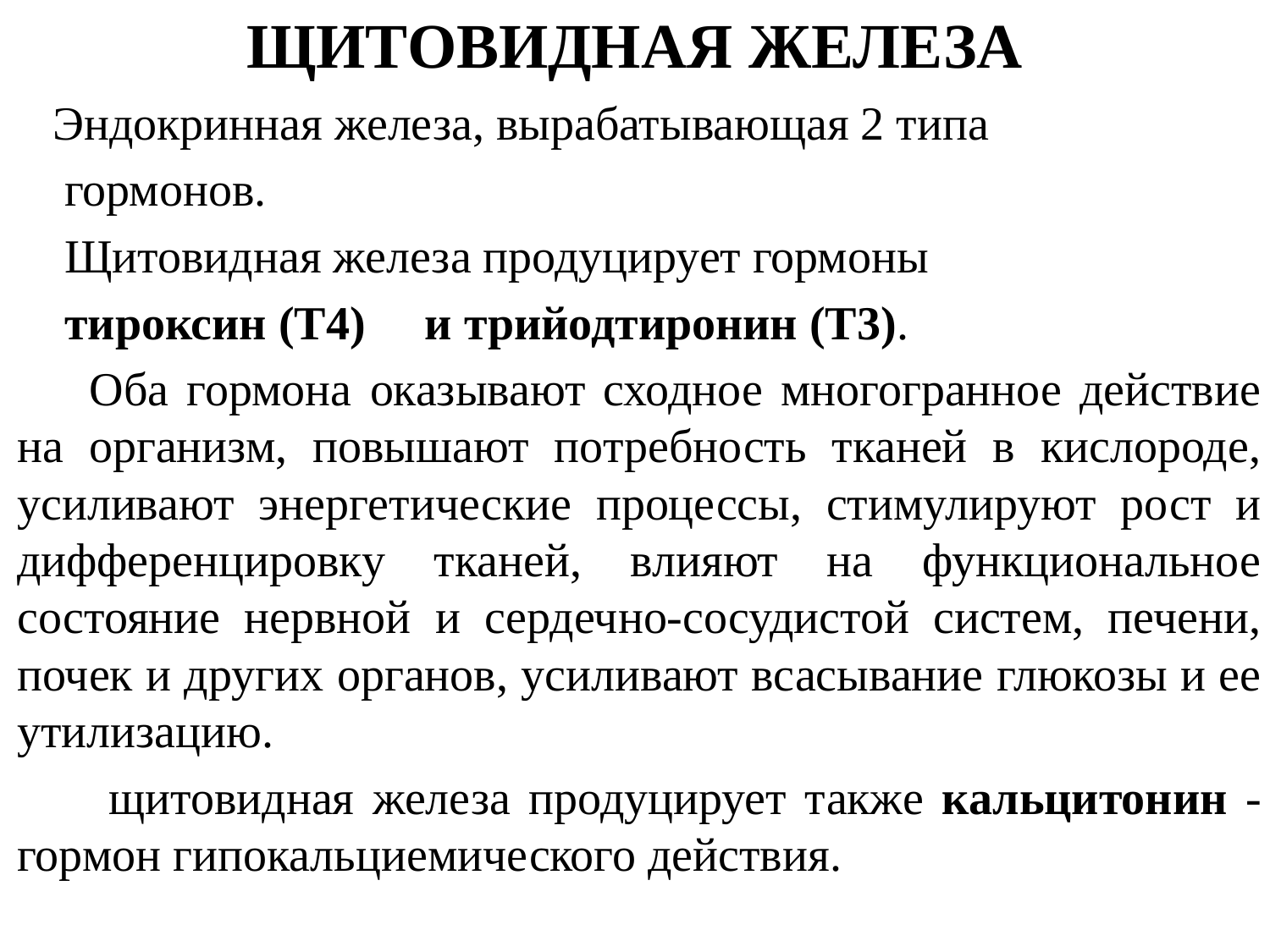

# ЩИТОВИДНАЯ ЖЕЛЕЗА
    Эндокринная железа, вырабатывающая 2 типа
    гормонов.
    Щитовидная железа продуцирует гормоны
    тироксин (Т4)     и трийодтиронин (Т3).
    Оба гормона оказывают сходное многогранное действие на организм, повышают потребность тканей в кислороде, усиливают энергетические процессы, стимулируют рост и дифференцировку тканей, влияют на функциональное состояние нервной и сердечно-сосудистой систем, печени, почек и других органов, усиливают всасывание глюкозы и ее утилизацию.
     щитовидная железа продуцирует также кальцитонин - гормон гипокальциемического действия.